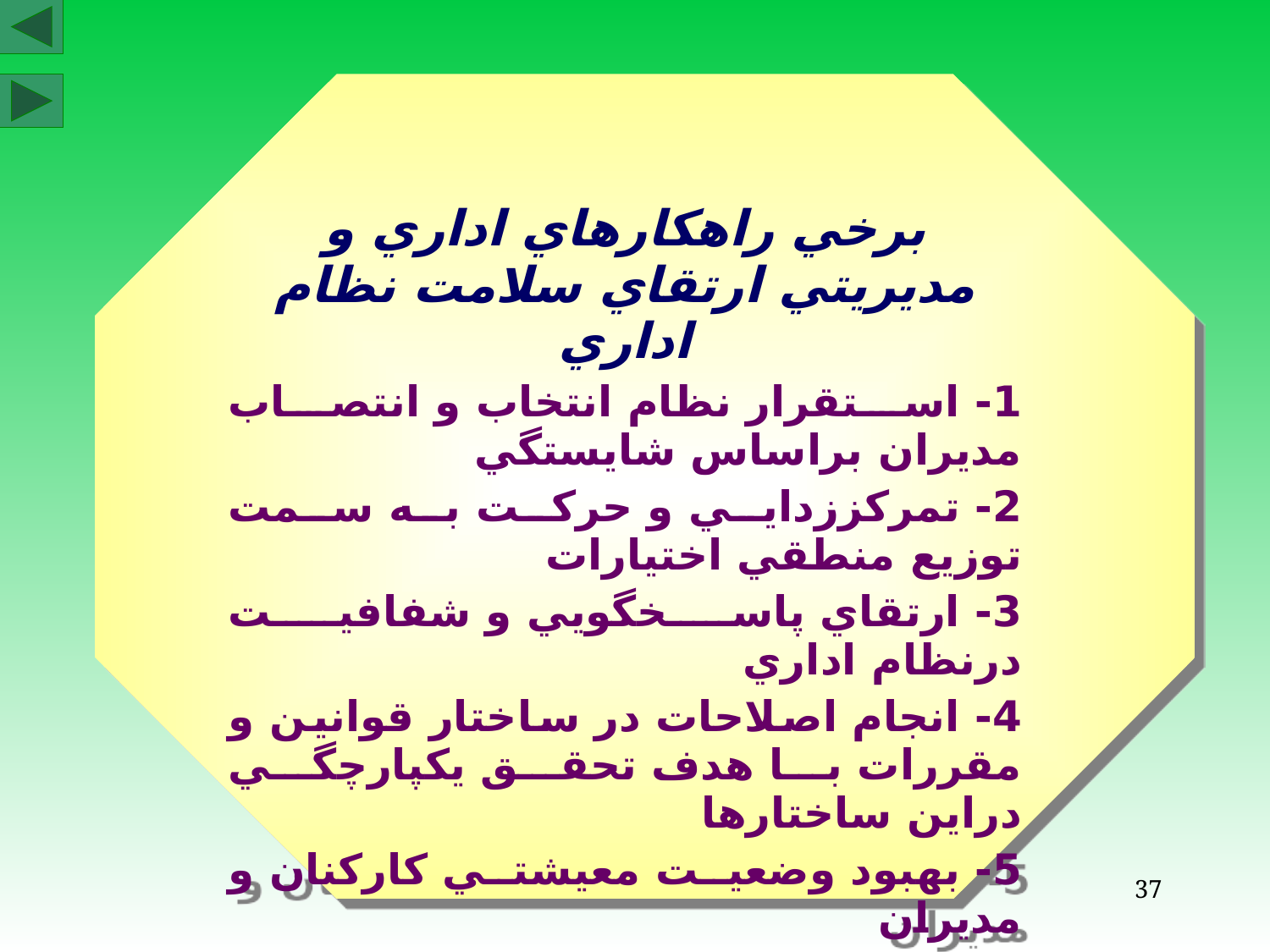

برخي راهكارهاي اداري و مديريتي ارتقاي سلامت نظام اداري
1- استقرار نظام انتخاب و انتصاب مديران براساس شايستگي
2- تمركززدايي و حركت به سمت توزيع منطقي اختيارات
3- ارتقاي پاسخگويي و شفافيت درنظام اداري
4- انجام اصلاحات در ساختار قوانين و مقررات با هدف تحقق يكپارچگي دراين ساختارها
5- بهبود وضعيت معيشتي كاركنان و مديران
6- اصلاح روشها، رويه‌ها و فرايندهاي انجام كار
       و ساده‌سازي آنها( مقررات زدايي)
37